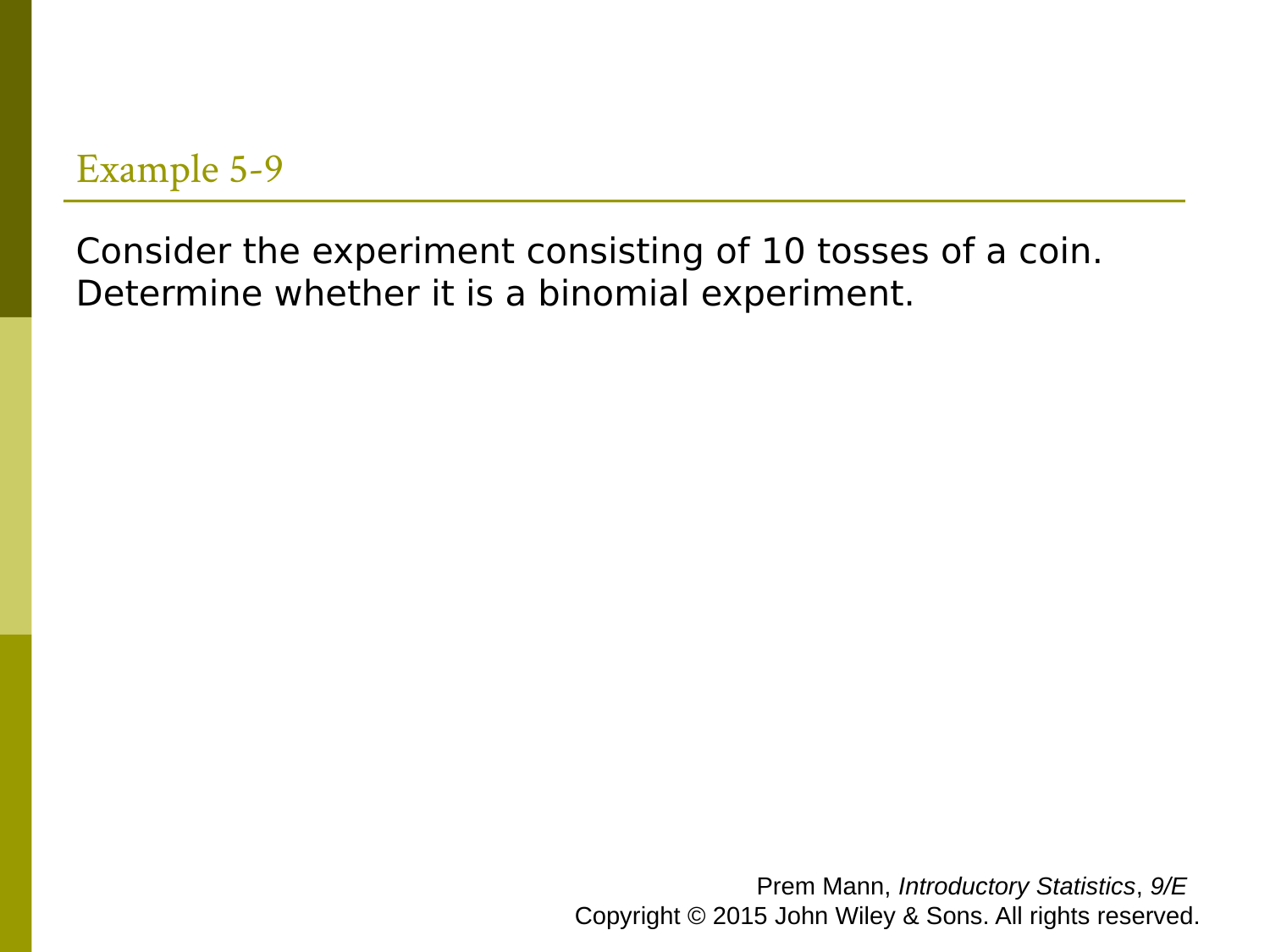

# Example 5-9
Consider the experiment consisting of 10 tosses of a coin.  Determine whether it is a binomial experiment.
                          Prem Mann, Introductory Statistics, 9/E Copyright © 2015 John Wiley & Sons. All rights reserved.